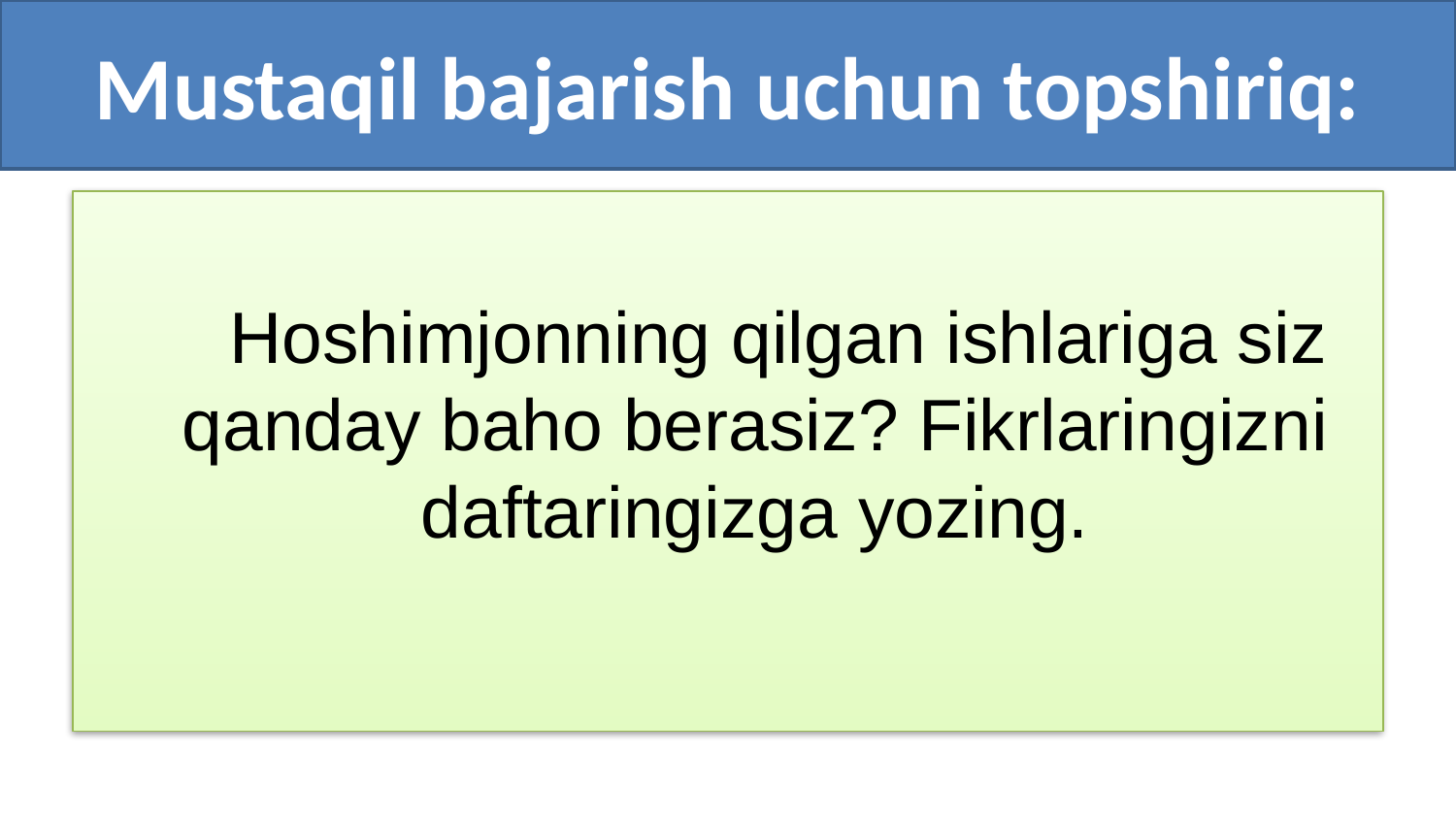

Mustaqil bajarish uchun topshiriq:

     Hoshimjonning qilgan ishlariga siz qanday baho berasiz? Fikrlaringizni daftaringizga yozing.